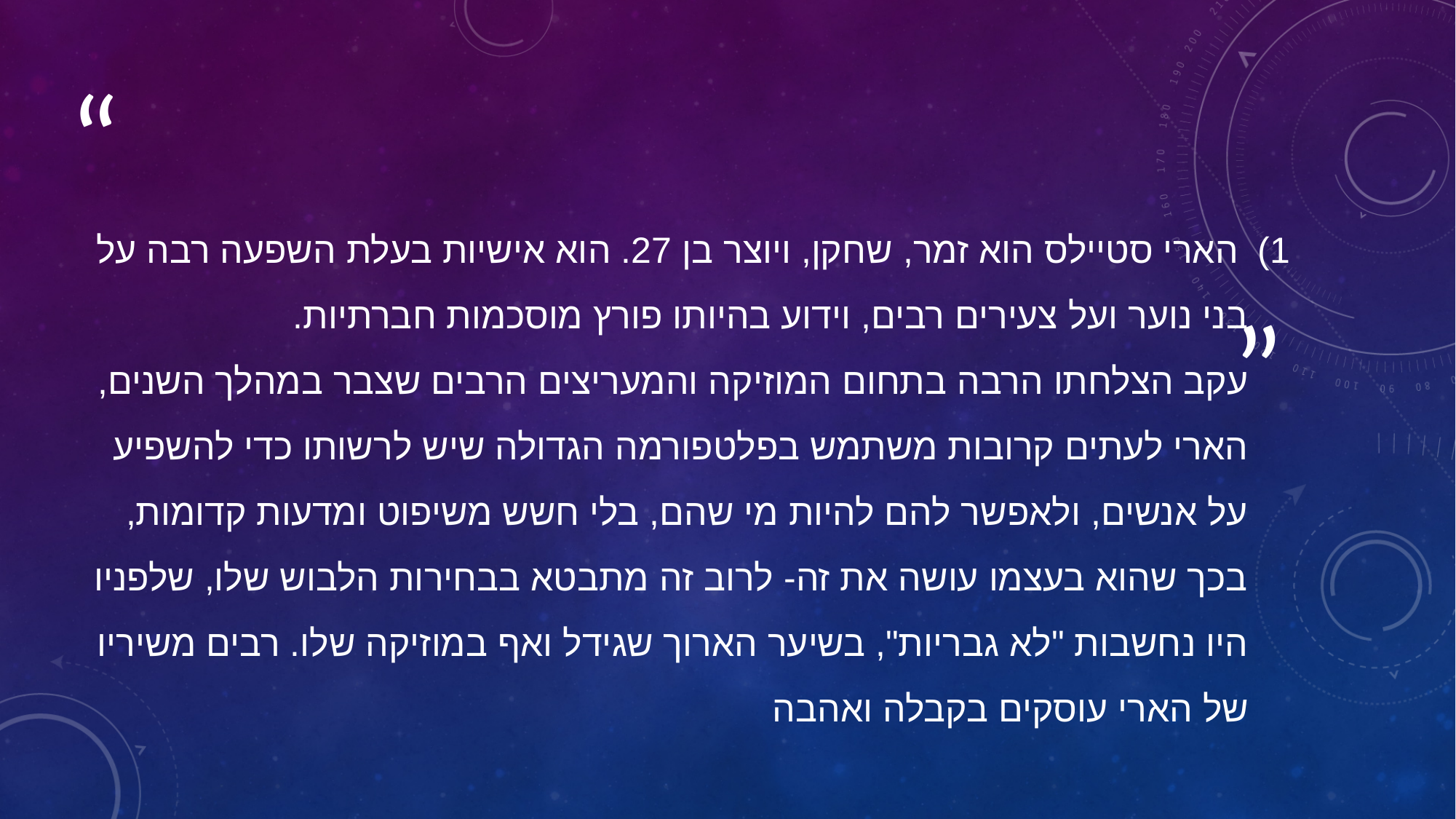

# הארי סטיילס הוא זמר, שחקן, ויוצר בן 27. הוא אישיות בעלת השפעה רבה על בני נוער ועל צעירים רבים, וידוע בהיותו פורץ מוסכמות חברתיות. עקב הצלחתו הרבה בתחום המוזיקה והמעריצים הרבים שצבר במהלך השנים, הארי לעתים קרובות משתמש בפלטפורמה הגדולה שיש לרשותו כדי להשפיע על אנשים, ולאפשר להם להיות מי שהם, בלי חשש משיפוט ומדעות קדומות, בכך שהוא בעצמו עושה את זה- לרוב זה מתבטא בבחירות הלבוש שלו, שלפניו היו נחשבות "לא גבריות", בשיער הארוך שגידל ואף במוזיקה שלו. רבים משיריו של הארי עוסקים בקבלה ואהבה